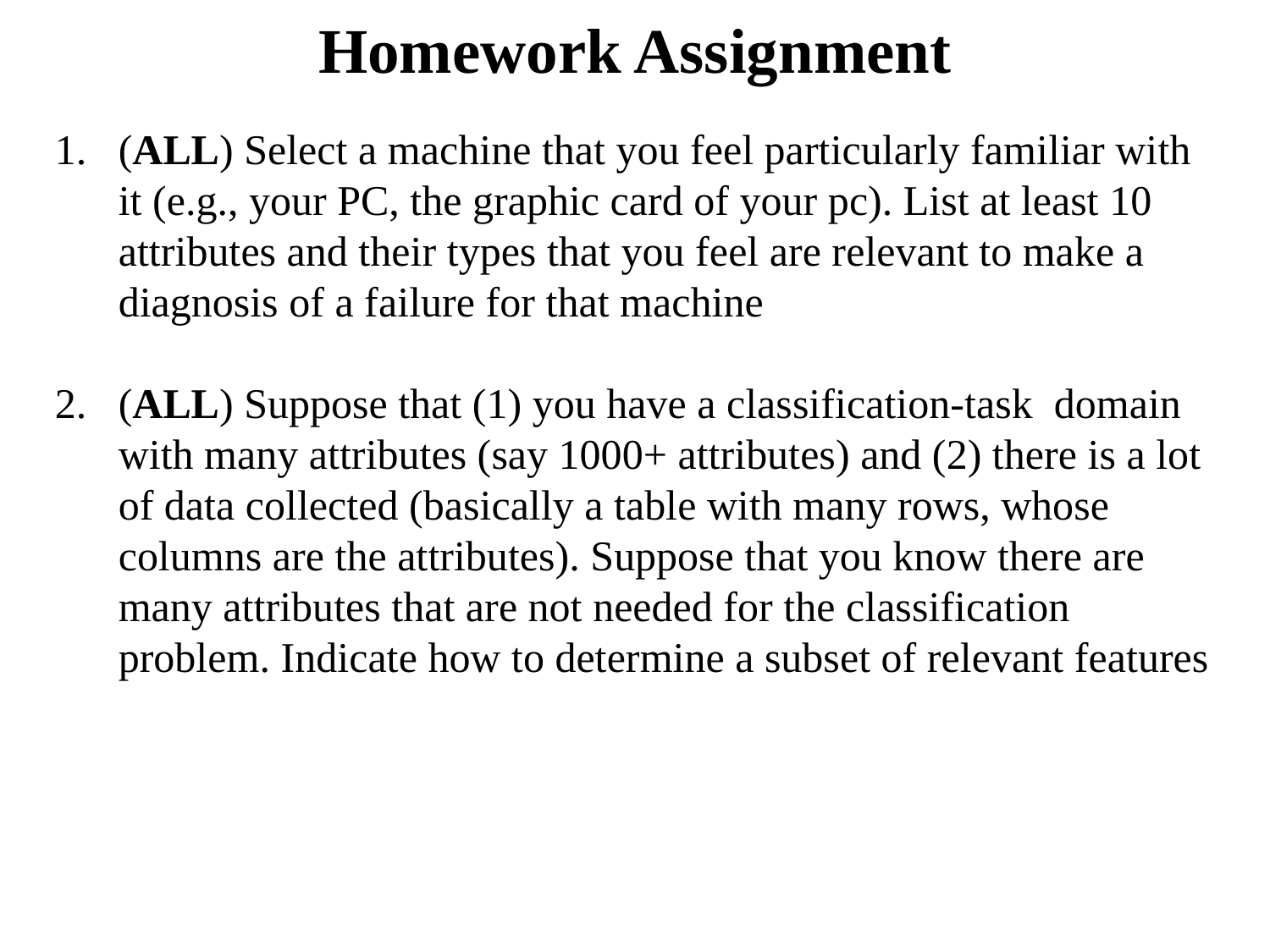

# Homework Assignment
(ALL) Select a machine that you feel particularly familiar with it (e.g., your PC, the graphic card of your pc). List at least 10 attributes and their types that you feel are relevant to make a diagnosis of a failure for that machine

(ALL) Suppose that (1) you have a classification-task  domain with many attributes (say 1000+ attributes) and (2) there is a lot of data collected (basically a table with many rows, whose columns are the attributes). Suppose that you know there are many attributes that are not needed for the classification problem. Indicate how to determine a subset of relevant features